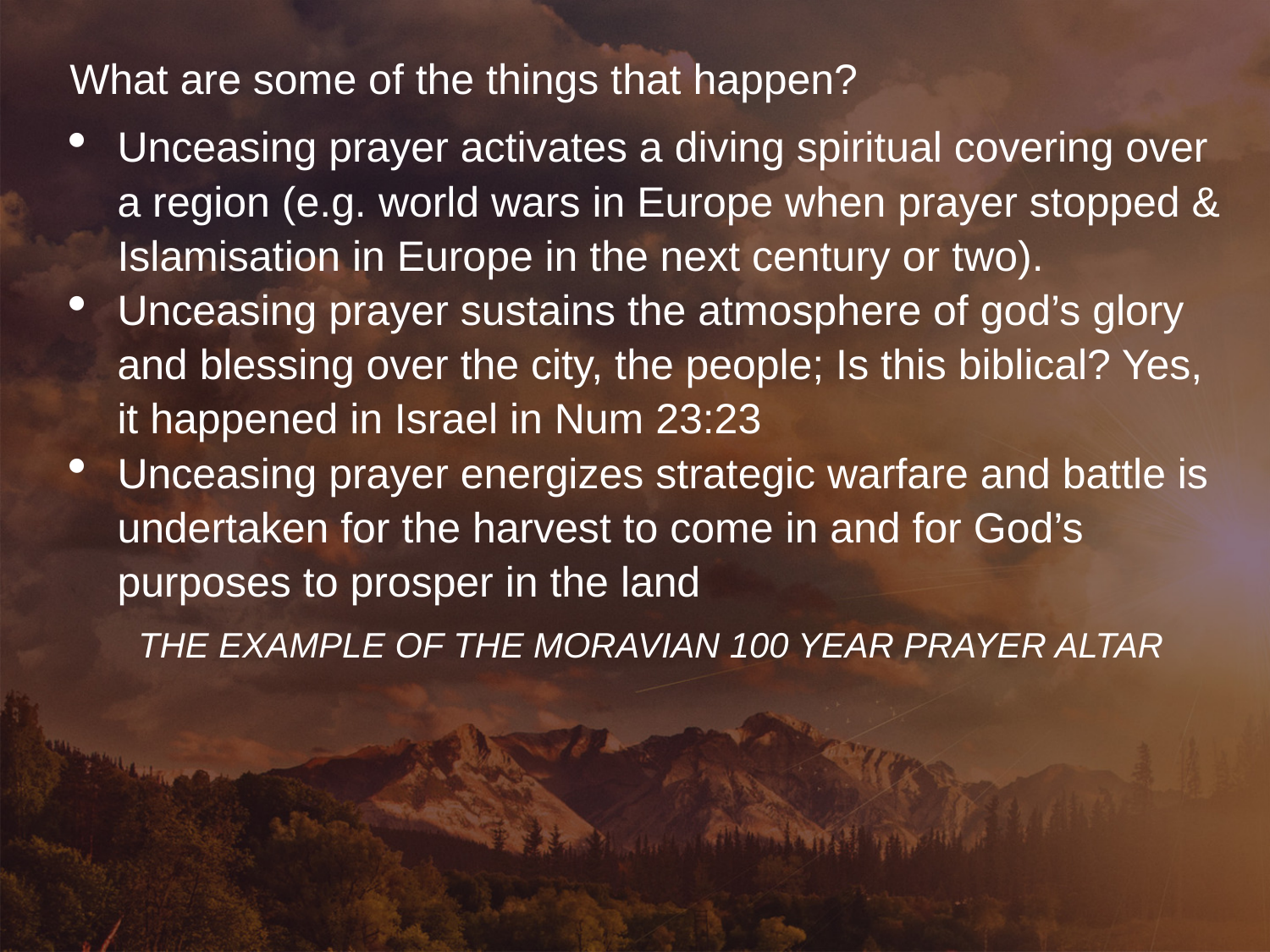

What are some of the things that happen?
Unceasing prayer activates a diving spiritual covering over a region (e.g. world wars in Europe when prayer stopped & Islamisation in Europe in the next century or two).
Unceasing prayer sustains the atmosphere of god’s glory and blessing over the city, the people; Is this biblical? Yes, it happened in Israel in Num 23:23
Unceasing prayer energizes strategic warfare and battle is undertaken for the harvest to come in and for God’s purposes to prosper in the land
THE EXAMPLE OF THE MORAVIAN 100 YEAR PRAYER ALTAR